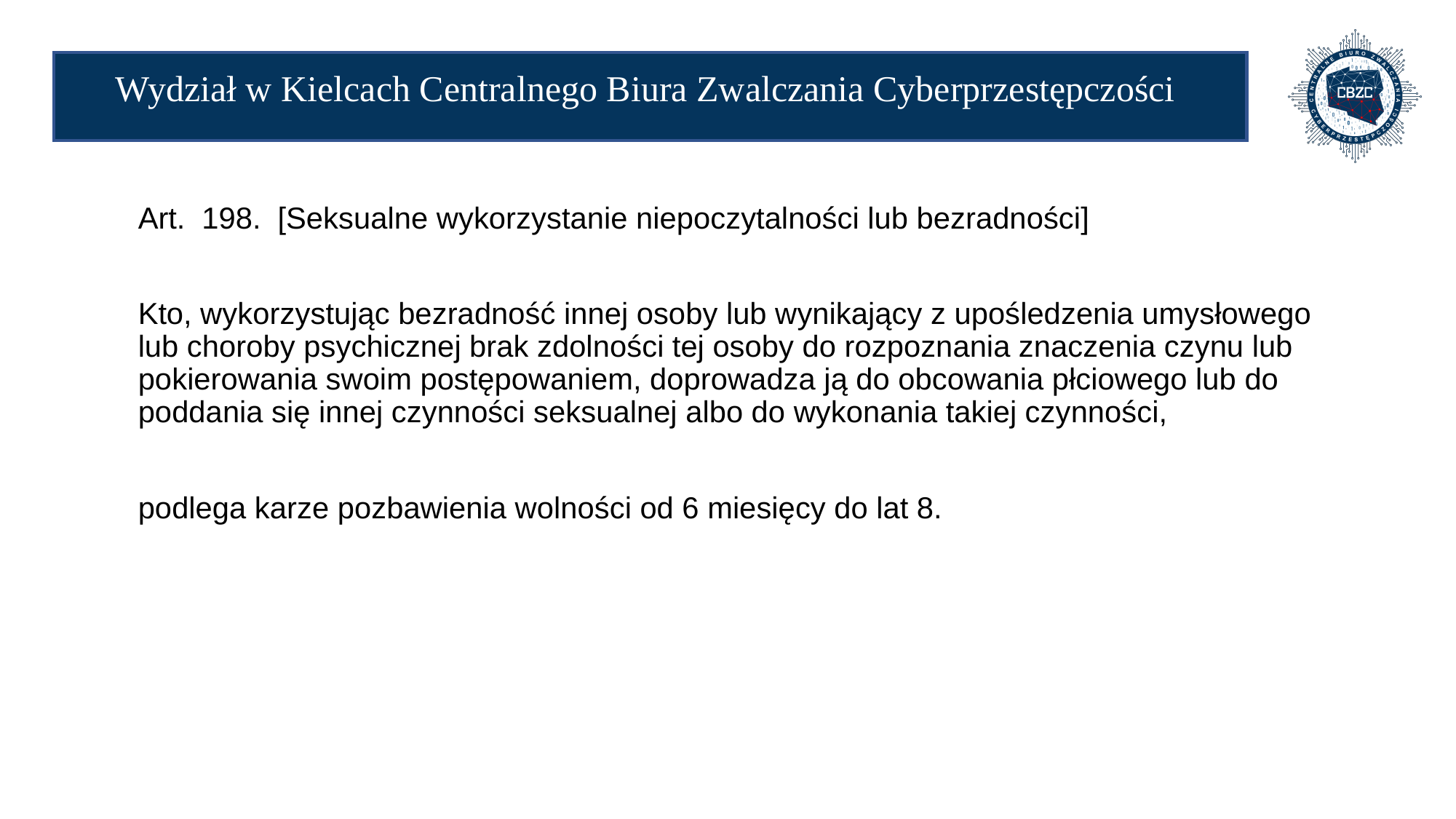

# Wydział w Kielcach Centralnego Biura Zwalczania Cyberprzestępczości
Art.  198.  [Seksualne wykorzystanie niepoczytalności lub bezradności]

Kto, wykorzystując bezradność innej osoby lub wynikający z upośledzenia umysłowego lub choroby psychicznej brak zdolności tej osoby do rozpoznania znaczenia czynu lub pokierowania swoim postępowaniem, doprowadza ją do obcowania płciowego lub do poddania się innej czynności seksualnej albo do wykonania takiej czynności,

podlega karze pozbawienia wolności od 6 miesięcy do lat 8.